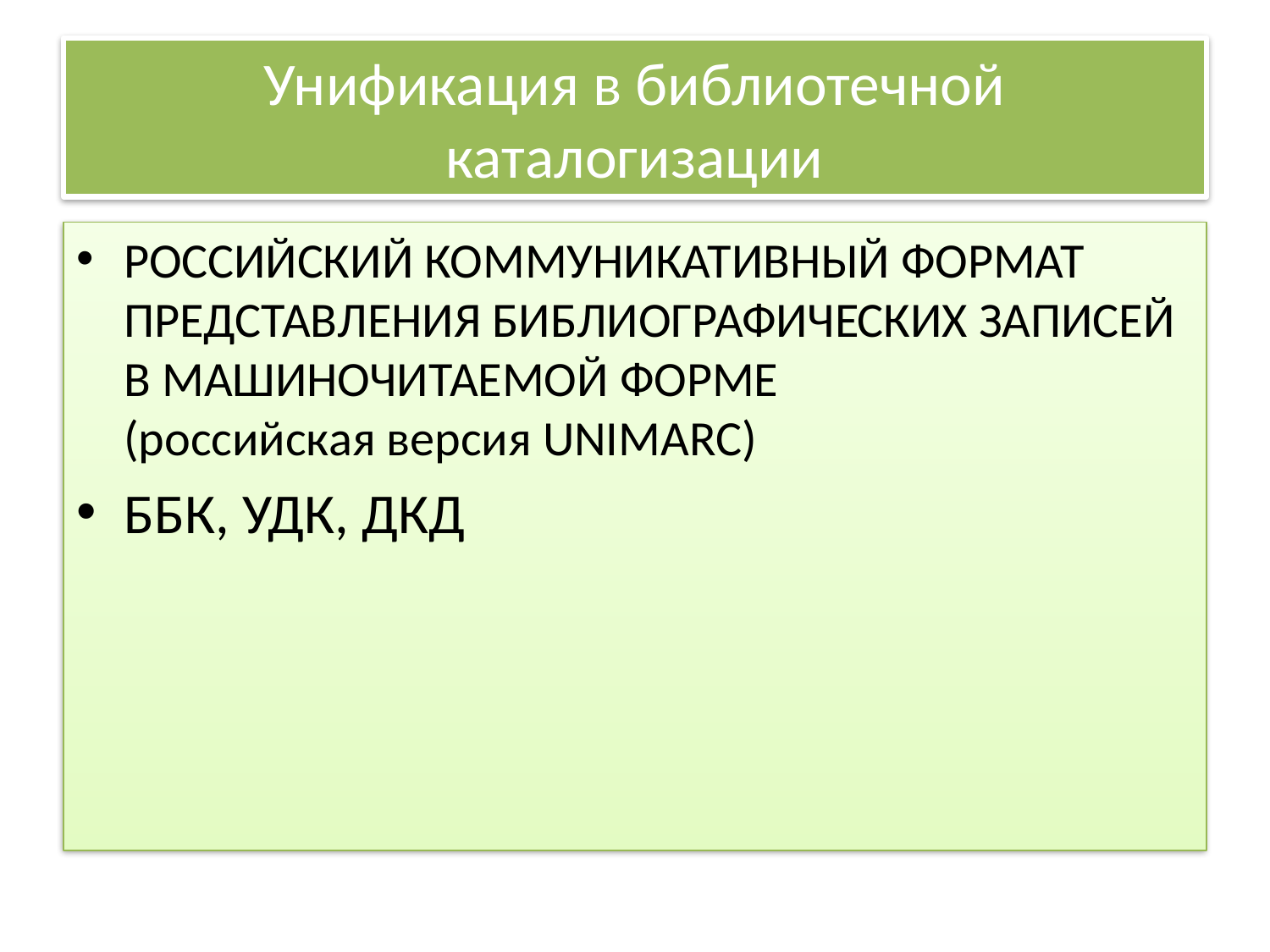

# Унификация в библиотечной каталогизации
РОССИЙСКИЙ КОММУНИКАТИВНЫЙ ФОРМАТ
ПРЕДСТАВЛЕНИЯ БИБЛИОГРАФИЧЕСКИХ ЗАПИСЕЙ В МАШИНОЧИТАЕМОЙ ФОРМЕ
(российская версия UNIMARC)
ББК, УДК, ДКД